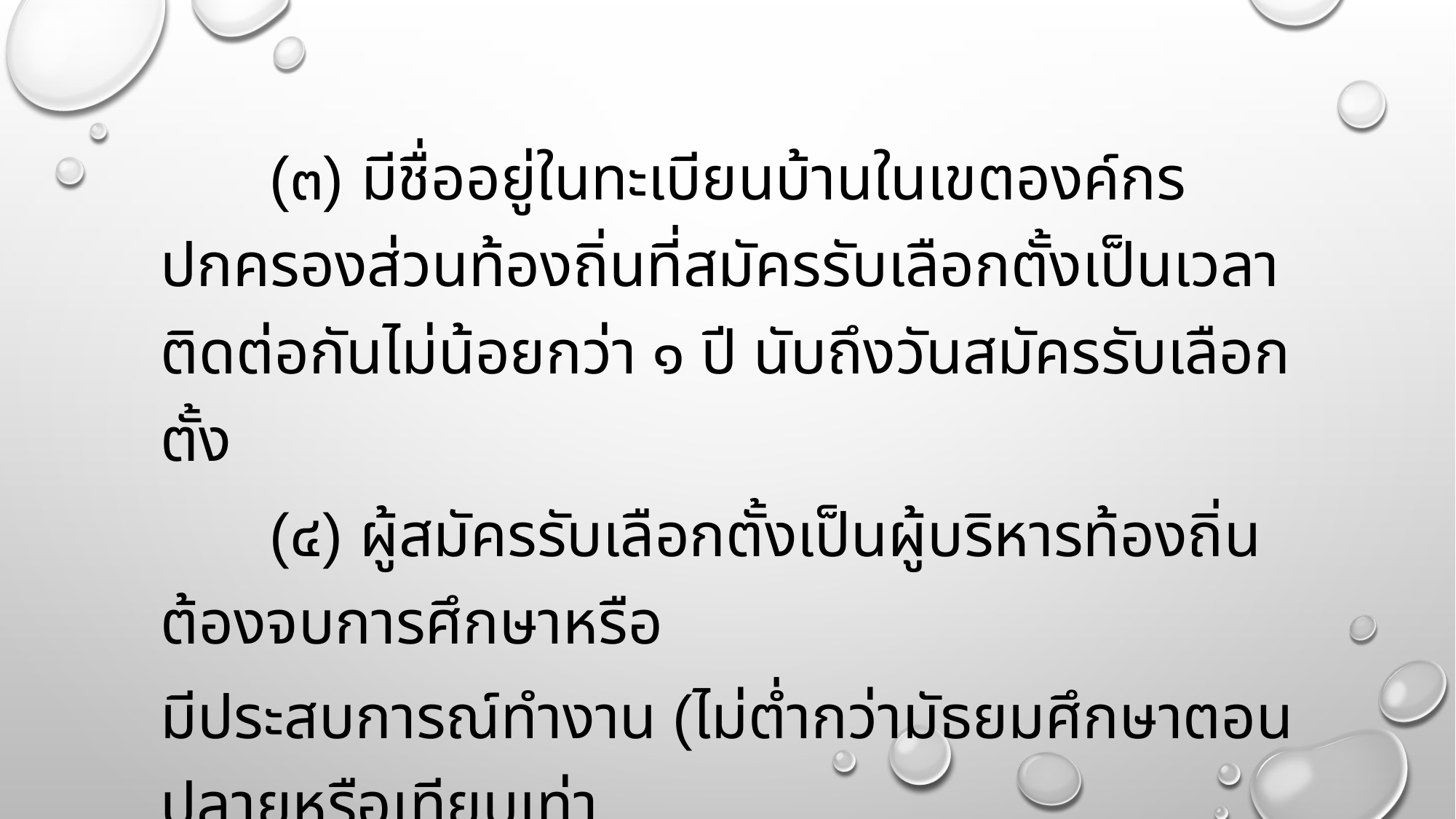

#
	(๓) มีชื่ออยู่ในทะเบียนบ้านในเขตองค์กรปกครองส่วนท้องถิ่นที่สมัครรับเลือกตั้งเป็นเวลาติดต่อกันไม่น้อยกว่า ๑ ปี นับถึงวันสมัครรับเลือกตั้ง
	(๔) ผู้สมัครรับเลือกตั้งเป็นผู้บริหารท้องถิ่น ต้องจบการศึกษาหรือ
มีประสบการณ์ทำงาน (ไม่ต่ำกว่ามัธยมศึกษาตอนปลายหรือเทียบเท่า
หรือเคยเป็นสมาชิกสภาตำบล สมาชิกสภาท้องถิ่น ผู้บริหารท้องถิ่น
หรือสมาชิกรัฐสภา)